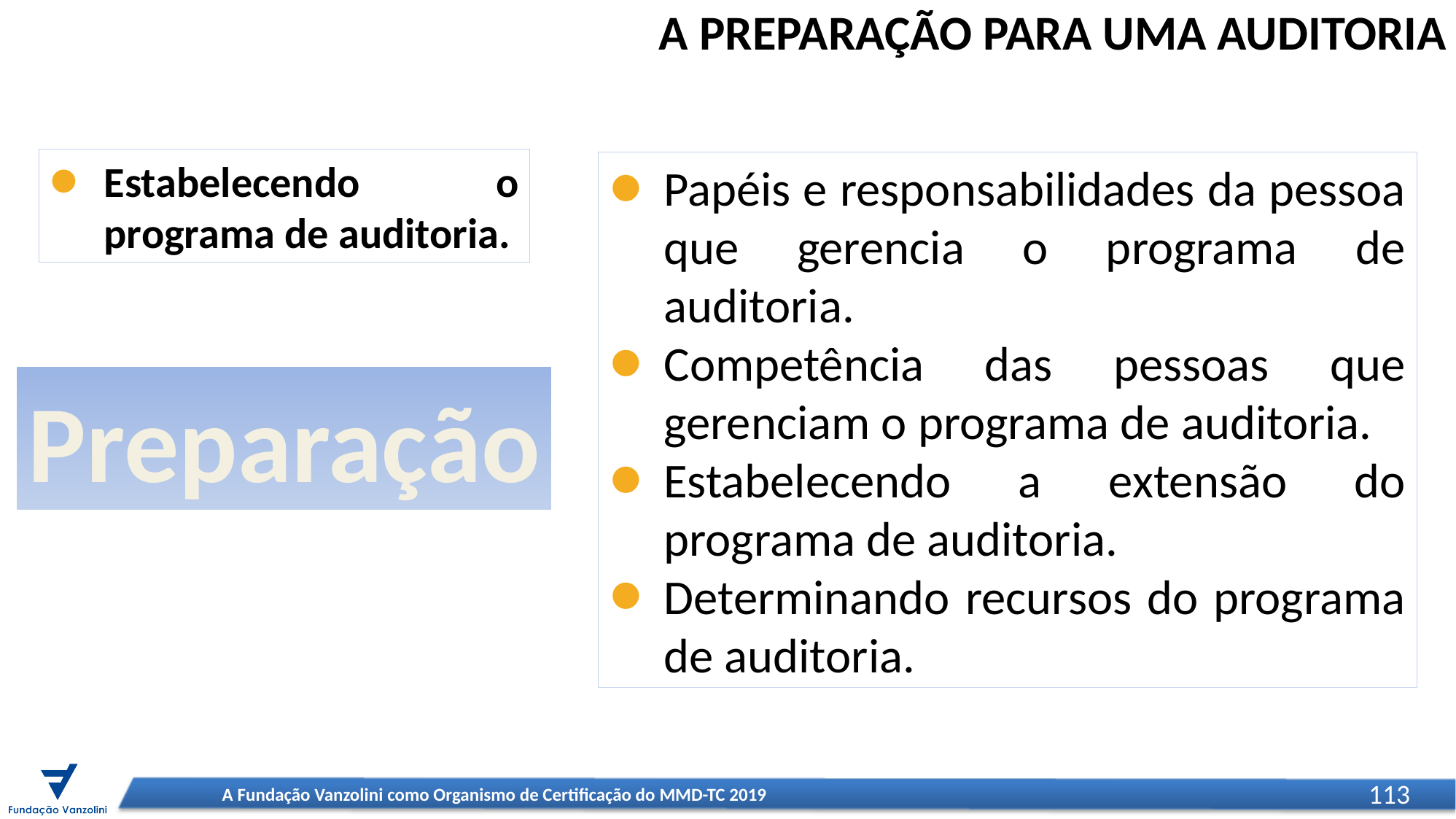

A PREPARAÇÃO PARA UMA AUDITORIA
Estabelecendo o programa de auditoria.
Papéis e responsabilidades da pessoa que gerencia o programa de auditoria.
Competência das pessoas que gerenciam o programa de auditoria.
Estabelecendo a extensão do programa de auditoria.
Determinando recursos do programa de auditoria.
Preparação